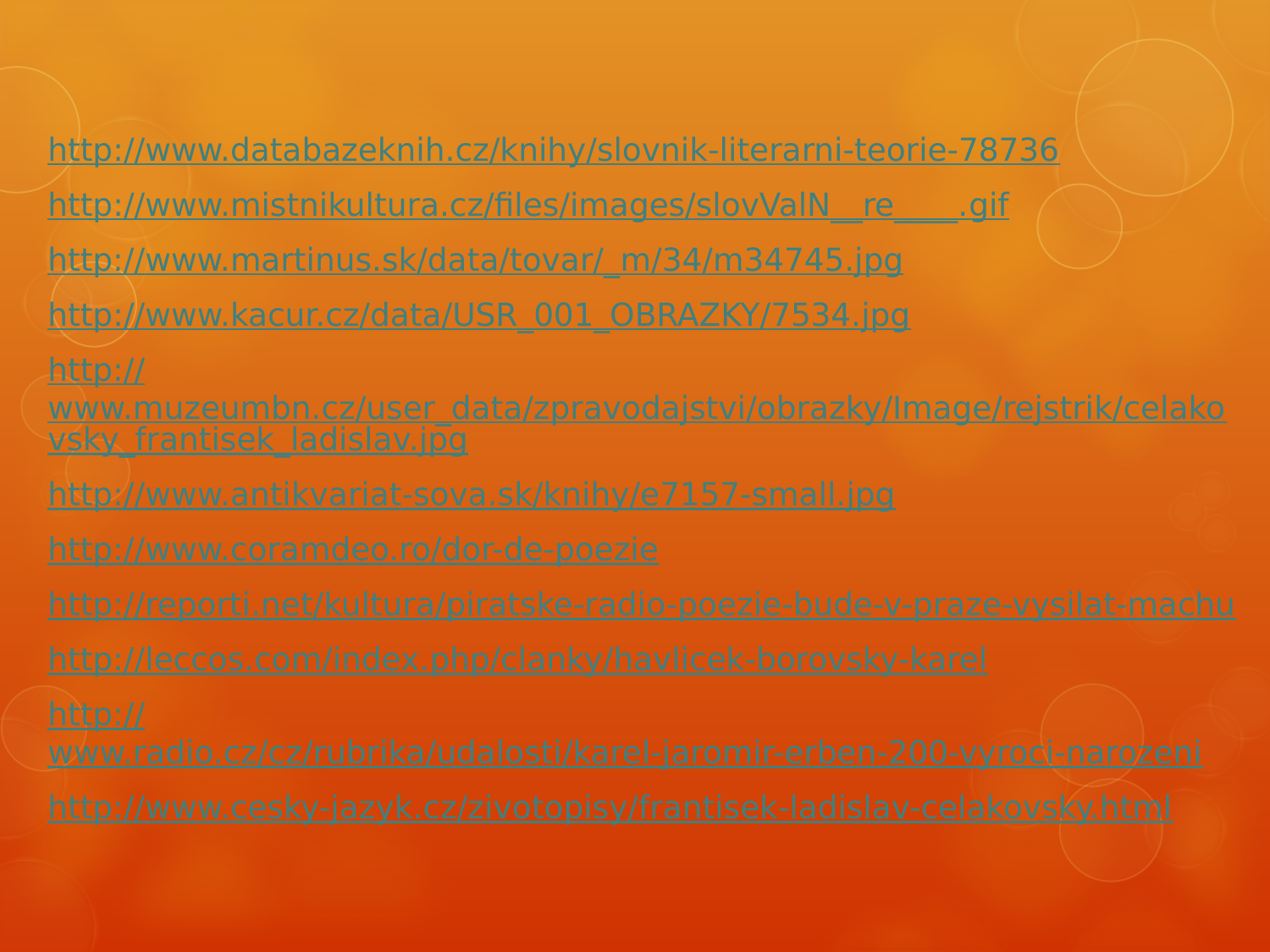

http://www.databazeknih.cz/knihy/slovnik-literarni-teorie-78736
http://www.mistnikultura.cz/files/images/slovValN__re____.gif
http://www.martinus.sk/data/tovar/_m/34/m34745.jpg
http://www.kacur.cz/data/USR_001_OBRAZKY/7534.jpg
http://www.muzeumbn.cz/user_data/zpravodajstvi/obrazky/Image/rejstrik/celakovsky_frantisek_ladislav.jpg
http://www.antikvariat-sova.sk/knihy/e7157-small.jpg
http://www.coramdeo.ro/dor-de-poezie
http://reporti.net/kultura/piratske-radio-poezie-bude-v-praze-vysilat-machu
http://leccos.com/index.php/clanky/havlicek-borovsky-karel
http://www.radio.cz/cz/rubrika/udalosti/karel-jaromir-erben-200-vyroci-narozeni
http://www.cesky-jazyk.cz/zivotopisy/frantisek-ladislav-celakovsky.html